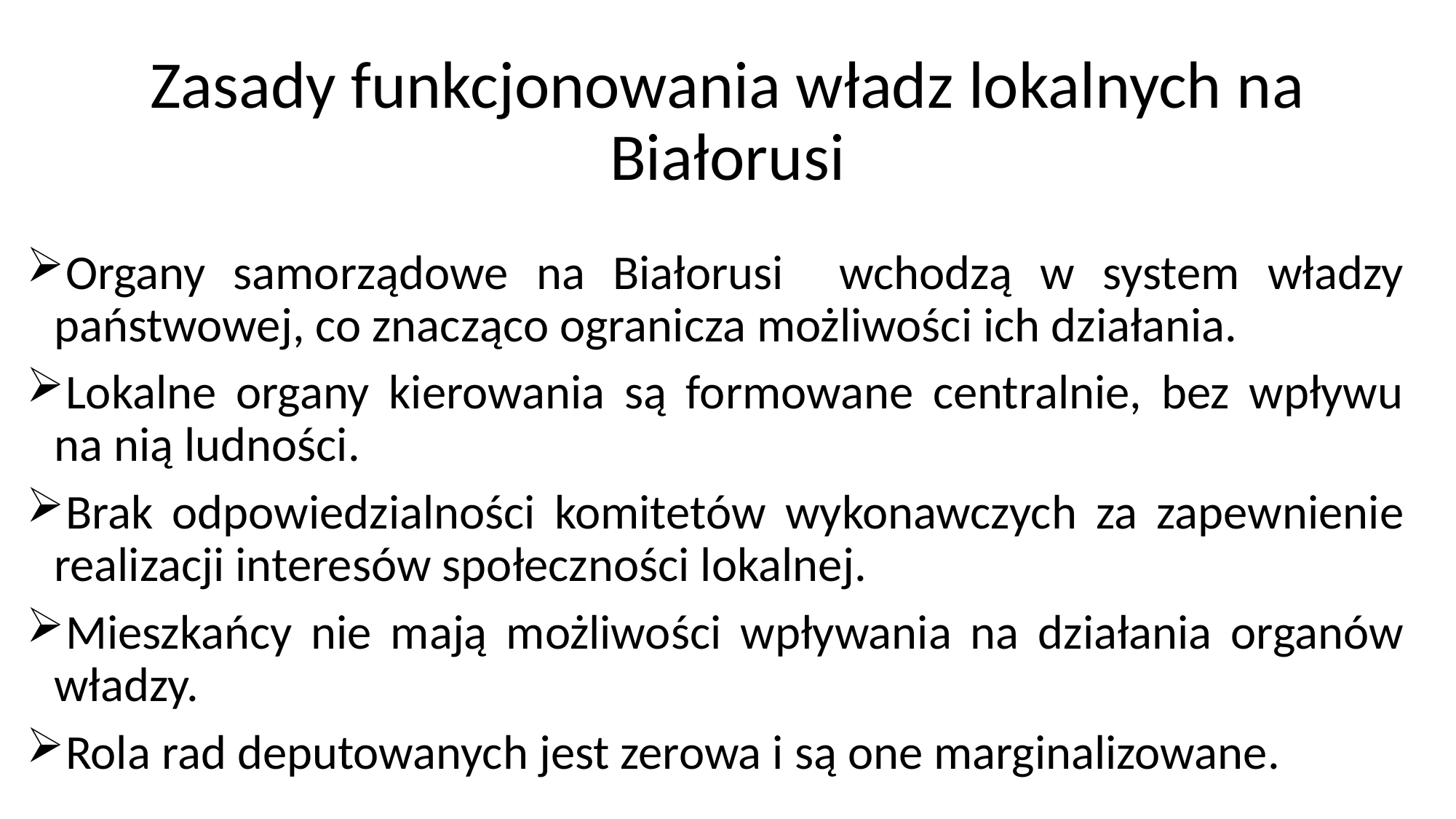

# Zasady funkcjonowania władz lokalnych na Białorusi
Organy samorządowe na Białorusi  wchodzą w system władzy państwowej, co znacząco ogranicza możliwości ich działania.
Lokalne organy kierowania są formowane centralnie, bez wpływu na nią ludności.
Brak odpowiedzialności komitetów wykonawczych za zapewnienie realizacji interesów społeczności lokalnej.
Mieszkańcy nie mają możliwości wpływania na działania organów władzy.
Rola rad deputowanych jest zerowa i są one marginalizowane.